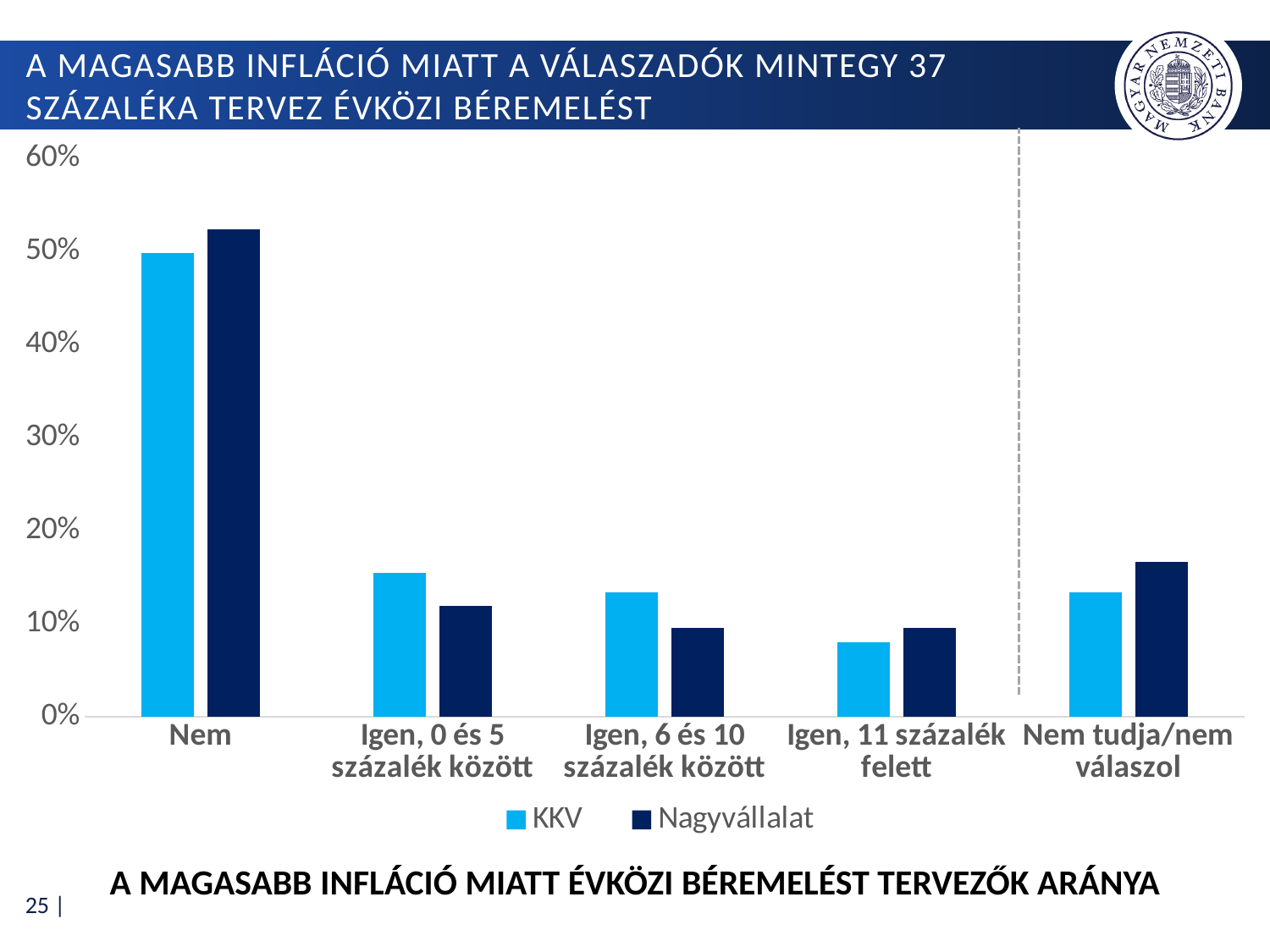

# a magasabb infláció miatt a válaszadók mintegy 37 százaléka tervez évközi béremelést

### Chart

| Category | KKV | Nagyvállalat |
|---|---|---|
| Nem | 0.4987146529562982 | 0.5238095238095238 |
| Igen, 0 és 5 százalék között | 0.15424164524421594 | 0.11904761904761904 |
| Igen, 6 és 10 százalék között | 0.13367609254498714 | 0.09523809523809523 |
| Igen, 11 százalék felett | 0.07969151670951156 | 0.09523809523809523 |
| Nem tudja/nem válaszol | 0.13367609254498714 | 0.16666666666666666 |
A magasabb infláció miatt évközi béremelést tervezők aránya